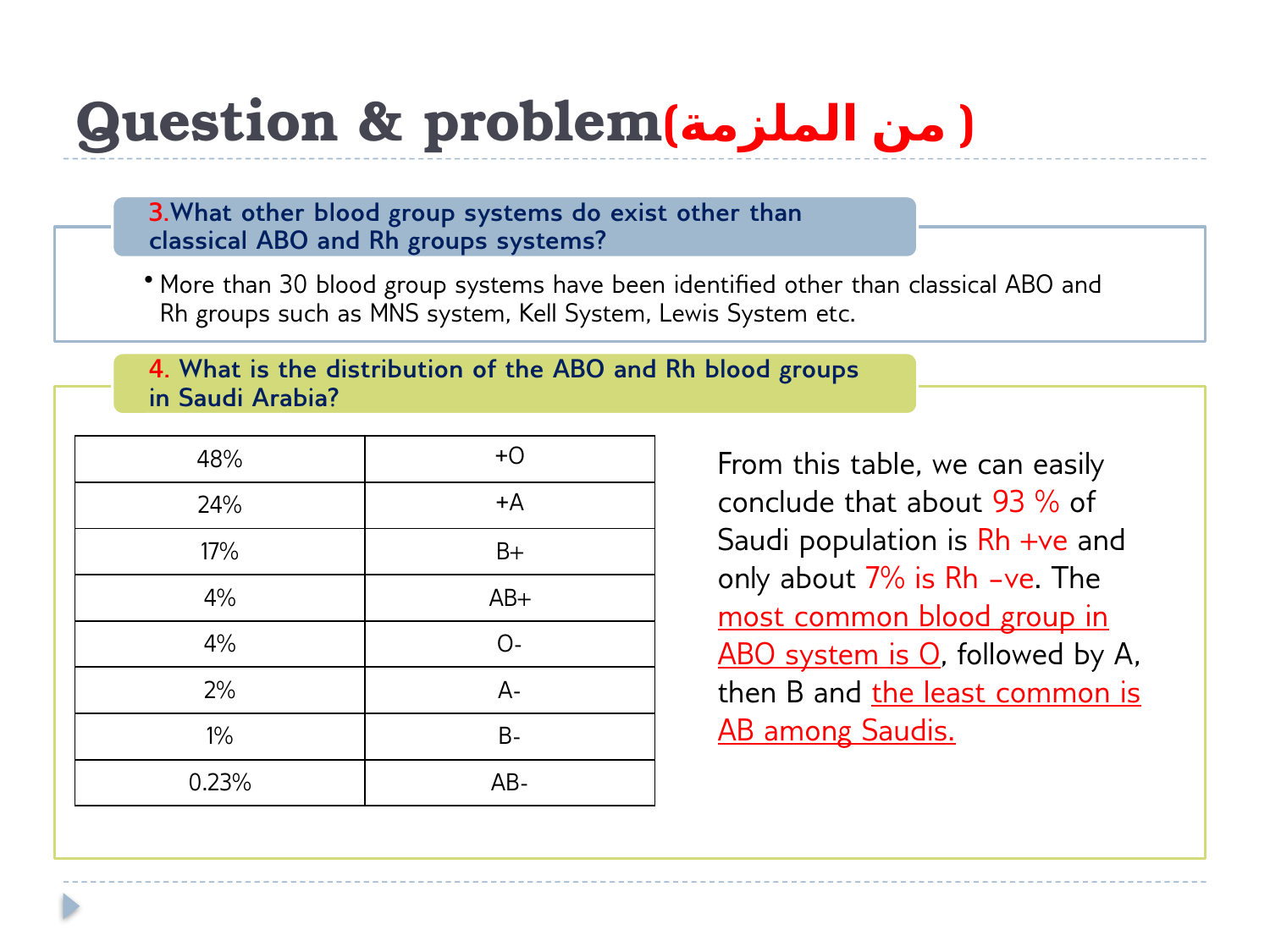

# Question & problem(من الملزمة )
More than 30 blood group systems have been identified other than classical ABO and Rh groups such as MNS system, Kell System, Lewis System etc.
3.What other blood group systems do exist other than classical ABO and Rh groups systems?

4. What is the distribution of the ABO and Rh blood groups in Saudi Arabia?
| 48% | O+ |
| --- | --- |
| 24% | A+ |
| 17% | B+ |
| 4% | AB+ |
| 4% | O- |
| 2% | A- |
| 1% | B- |
| 0.23% | AB- |
From this table, we can easily conclude that about 93 % of Saudi population is Rh +ve and only about 7% is Rh –ve. The most common blood group in ABO system is O, followed by A, then B and the least common is AB among Saudis.